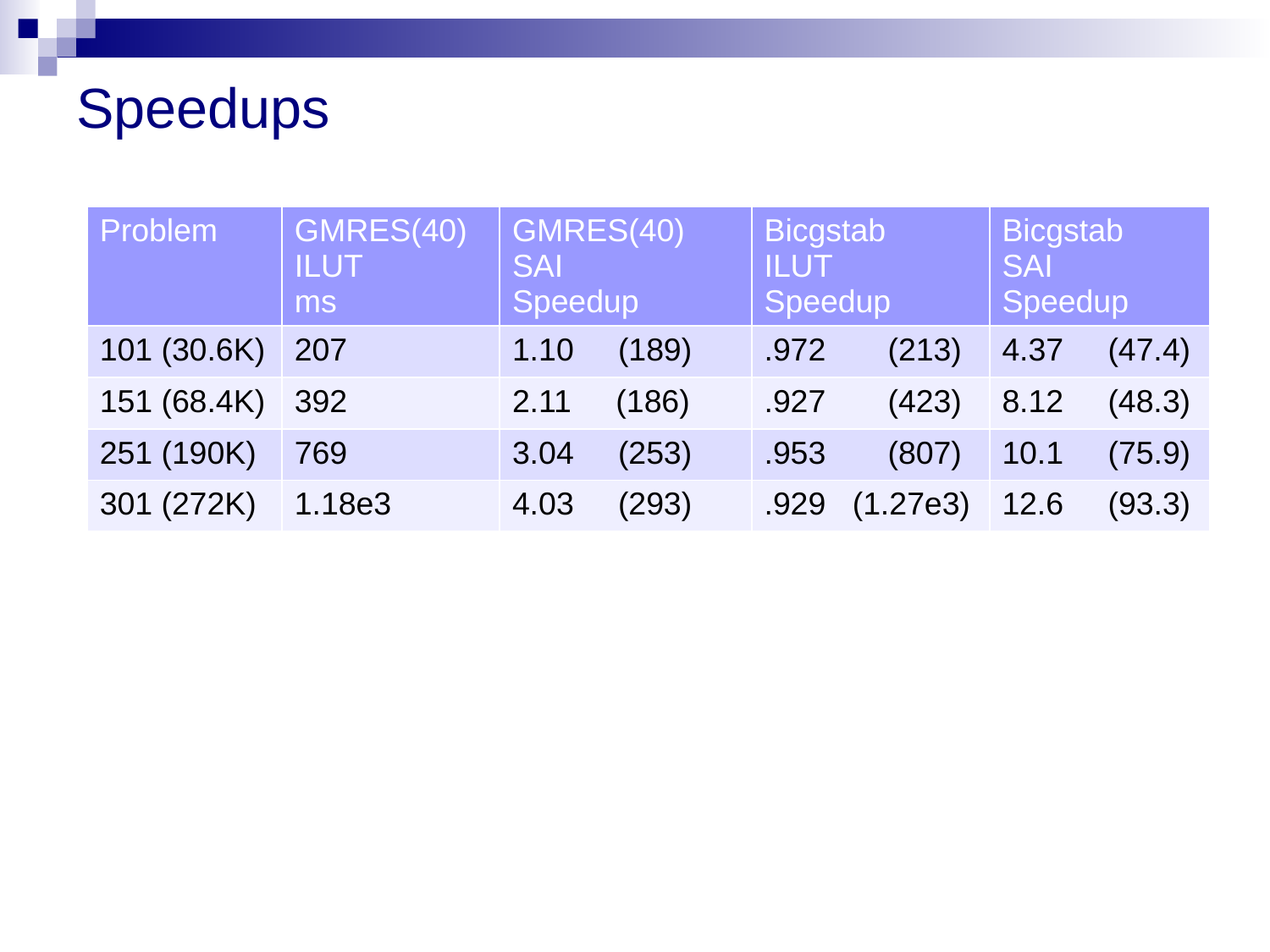

# Speedups
| Problem | GMRES(40) ILUT ms | GMRES(40) SAI Speedup | Bicgstab ILUT Speedup | Bicgstab SAI Speedup |
| --- | --- | --- | --- | --- |
| 101 (30.6K) | 207 | 1.10 (189) | .972 (213) | 4.37 (47.4) |
| 151 (68.4K) | 392 | 2.11 (186) | .927 (423) | 8.12 (48.3) |
| 251 (190K) | 769 | 3.04 (253) | .953 (807) | 10.1 (75.9) |
| 301 (272K) | 1.18e3 | 4.03 (293) | .929 (1.27e3) | 12.6 (93.3) |